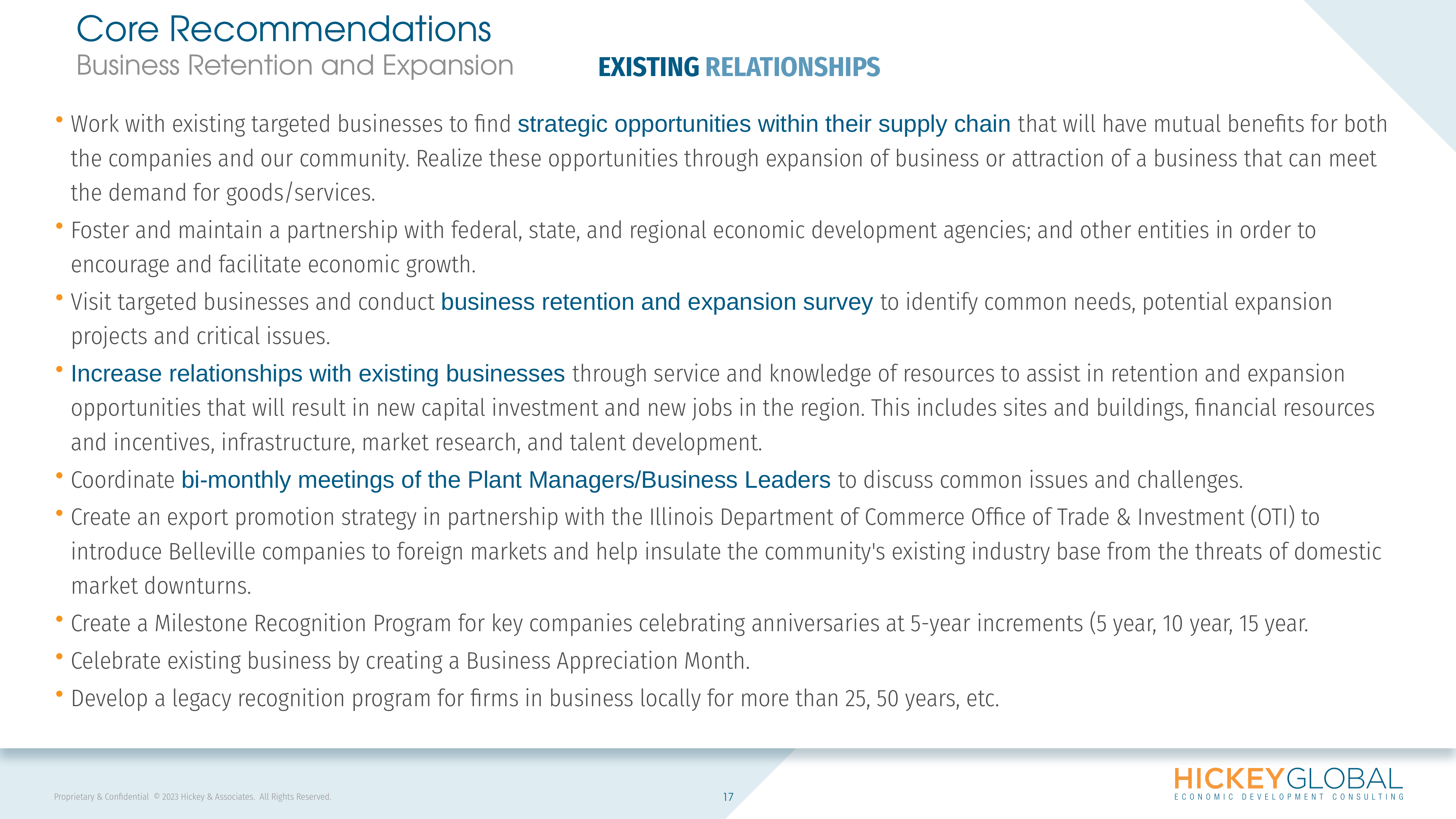

Core Recommendations
Existing Relationships
Business Retention and Expansion
Work with existing targeted businesses to find strategic opportunities within their supply chain that will have mutual benefits for both the companies and our community. Realize these opportunities through expansion of business or attraction of a business that can meet the demand for goods/services.
Foster and maintain a partnership with federal, state, and regional economic development agencies; and other entities in order to encourage and facilitate economic growth.
Visit targeted businesses and conduct business retention and expansion survey to identify common needs, potential expansion projects and critical issues.
Increase relationships with existing businesses through service and knowledge of resources to assist in retention and expansion opportunities that will result in new capital investment and new jobs in the region. This includes sites and buildings, financial resources and incentives, infrastructure, market research, and talent development.
Coordinate bi-monthly meetings of the Plant Managers/Business Leaders to discuss common issues and challenges.
Create an export promotion strategy in partnership with the Illinois Department of Commerce Office of Trade & Investment (OTI) to introduce Belleville companies to foreign markets and help insulate the community's existing industry base from the threats of domestic market downturns.
Create a Milestone Recognition Program for key companies celebrating anniversaries at 5-year increments (5 year, 10 year, 15 year.
Celebrate existing business by creating a Business Appreciation Month.
Develop a legacy recognition program for firms in business locally for more than 25, 50 years, etc.
17